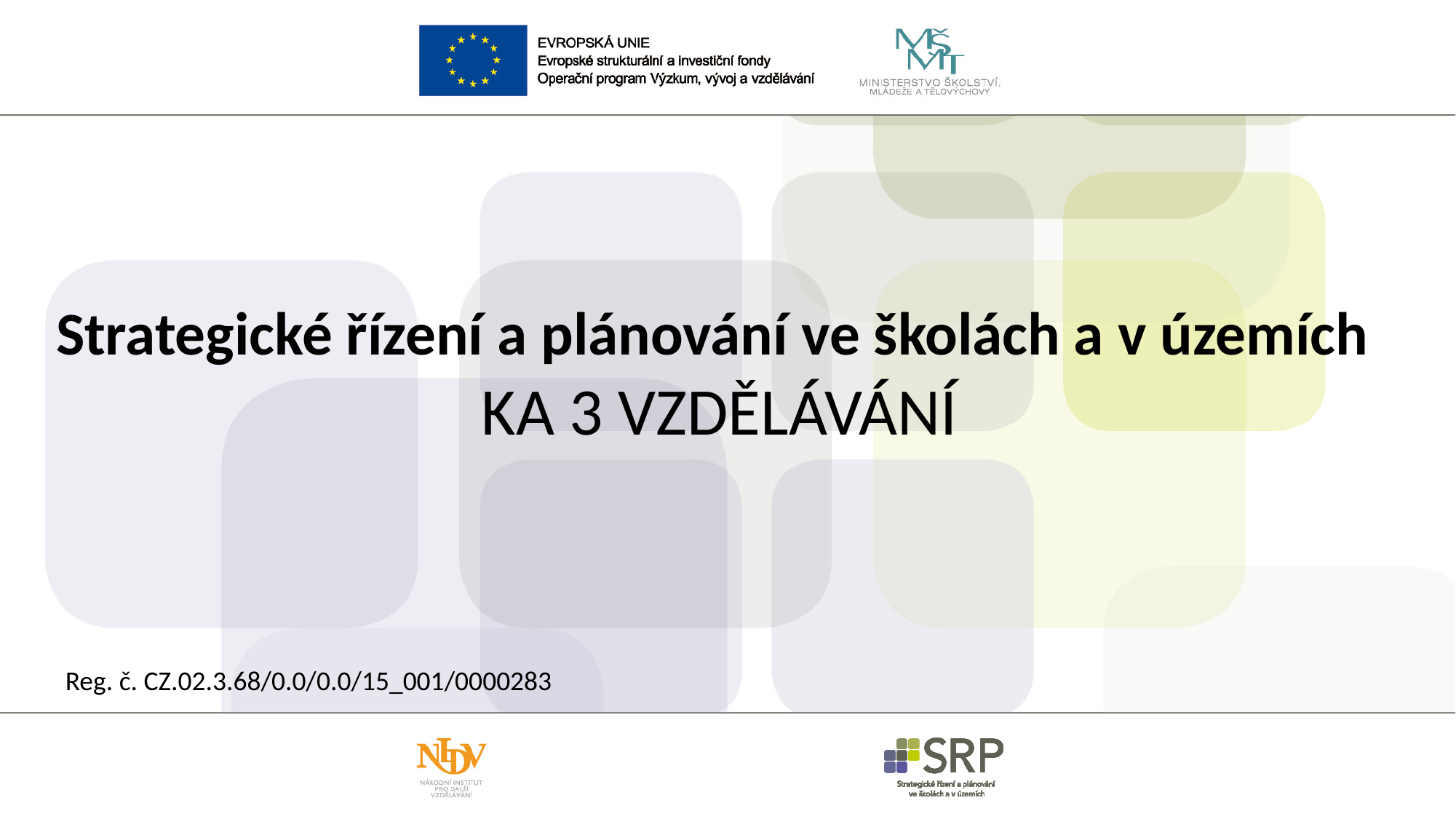

Strategické řízení a plánování ve školách a v územích
KA 3 VZDĚLÁVÁNÍ
Reg. č. CZ.02.3.68/0.0/0.0/15_001/0000283